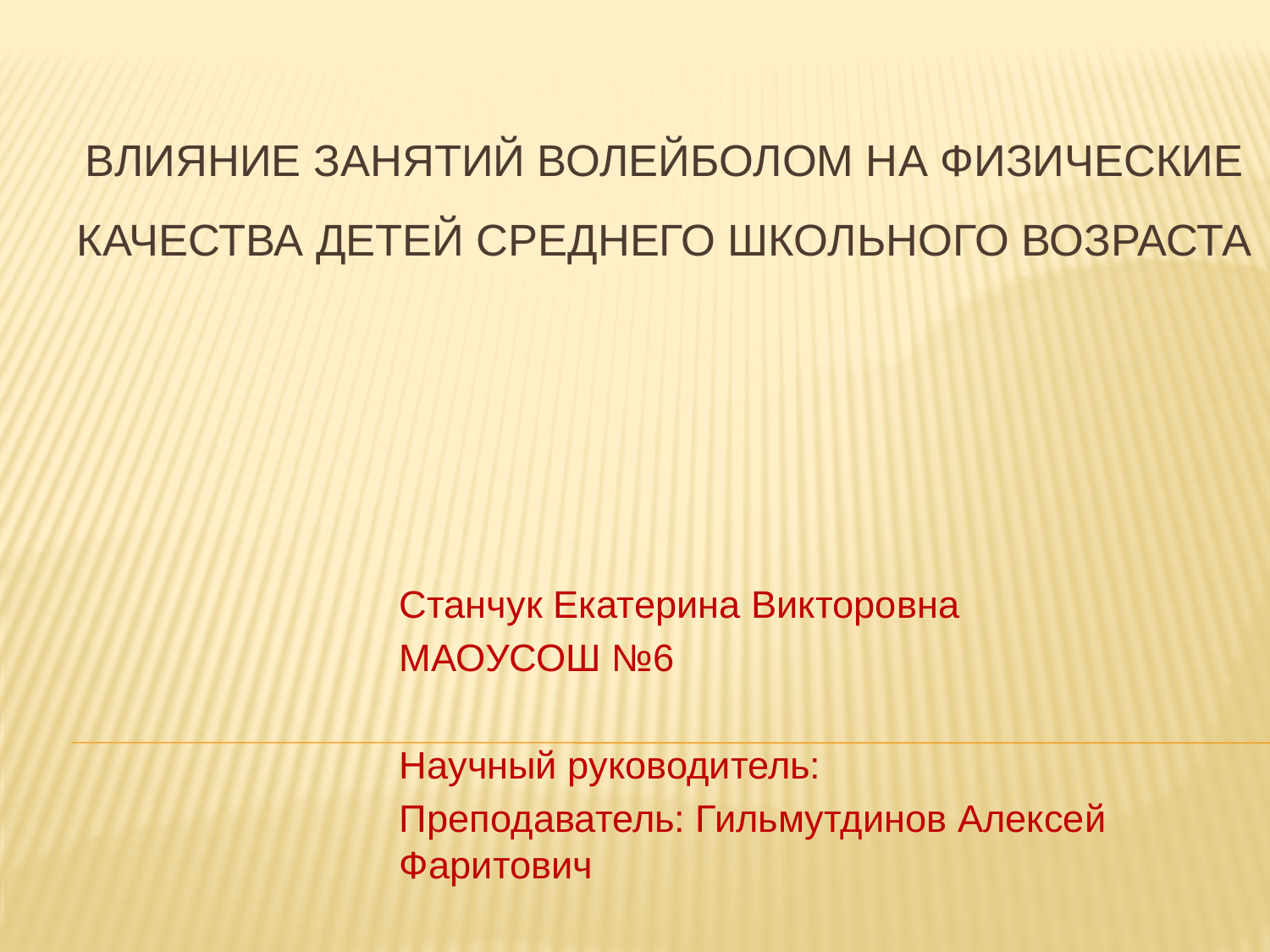

# ВЛИЯНИЕ ЗАНЯТИЙ ВОЛЕЙБОЛОМ НА ФИЗИЧЕСКИЕ КАЧЕСТВА ДЕТЕЙ СРЕДНЕГО ШКОЛЬНОГО ВОЗРАСТА

Станчук Екатерина Викторовна
МАОУСОШ №6

Научный руководитель:
Преподаватель: Гильмутдинов Алексей Фаритович